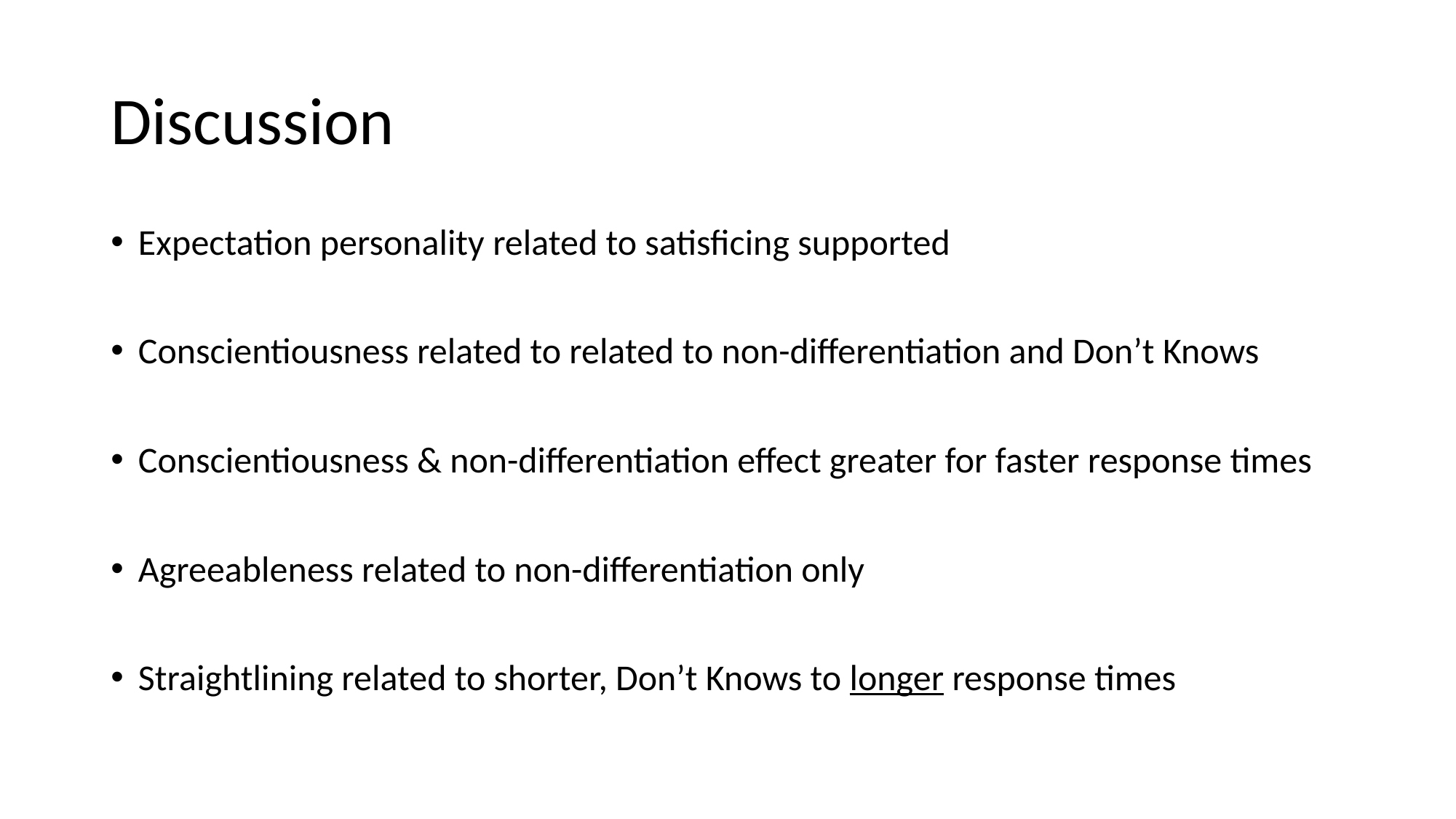

# Discussion
Expectation personality related to satisficing supported

Conscientiousness related to related to non-differentiation and Don’t Knows

Conscientiousness & non-differentiation effect greater for faster response times

Agreeableness related to non-differentiation only

Straightlining related to shorter, Don’t Knows to longer response times